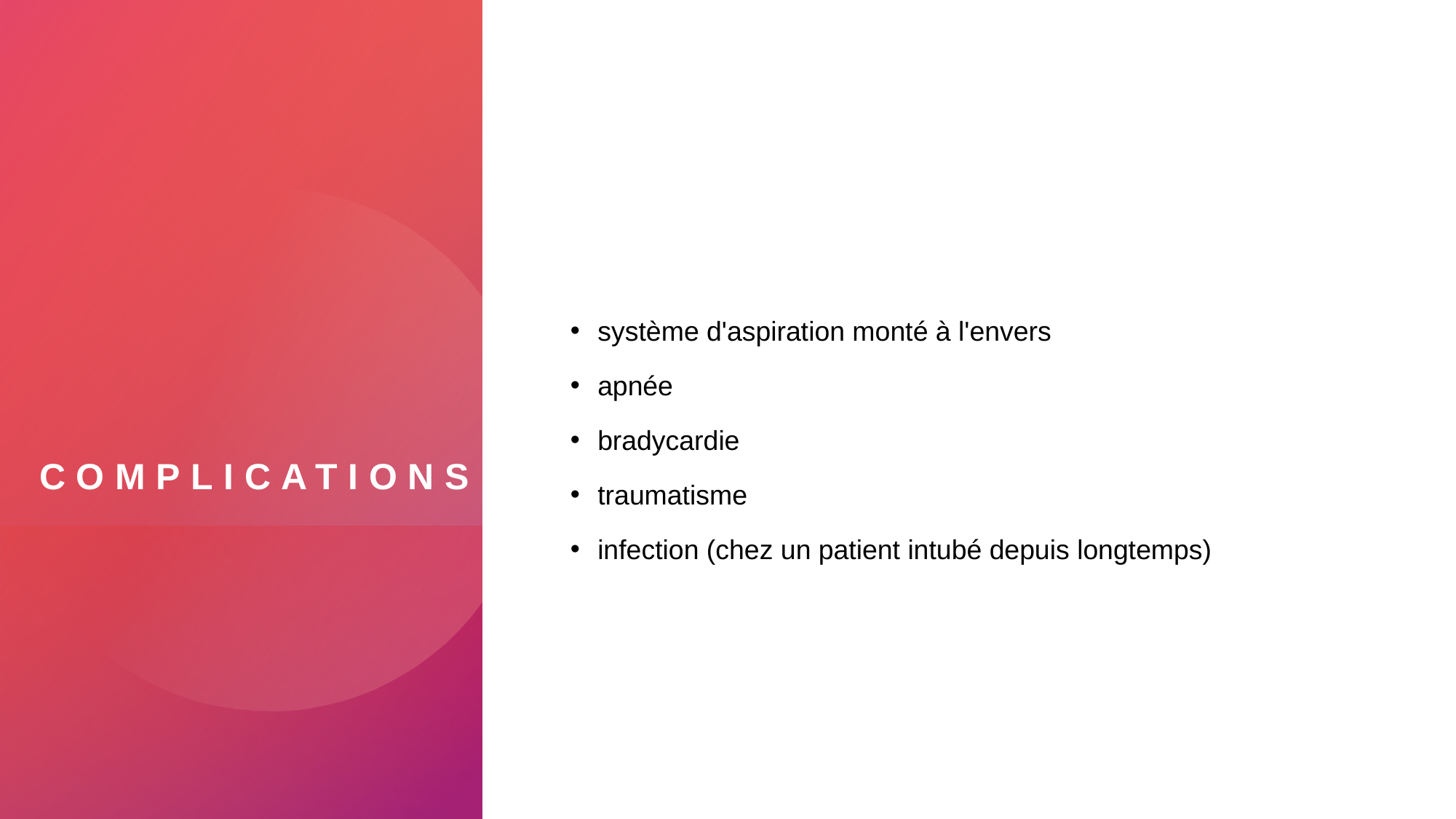

# complications

système d'aspiration monté à l'envers
apnée
bradycardie
traumatisme
infection (chez un patient intubé depuis longtemps)